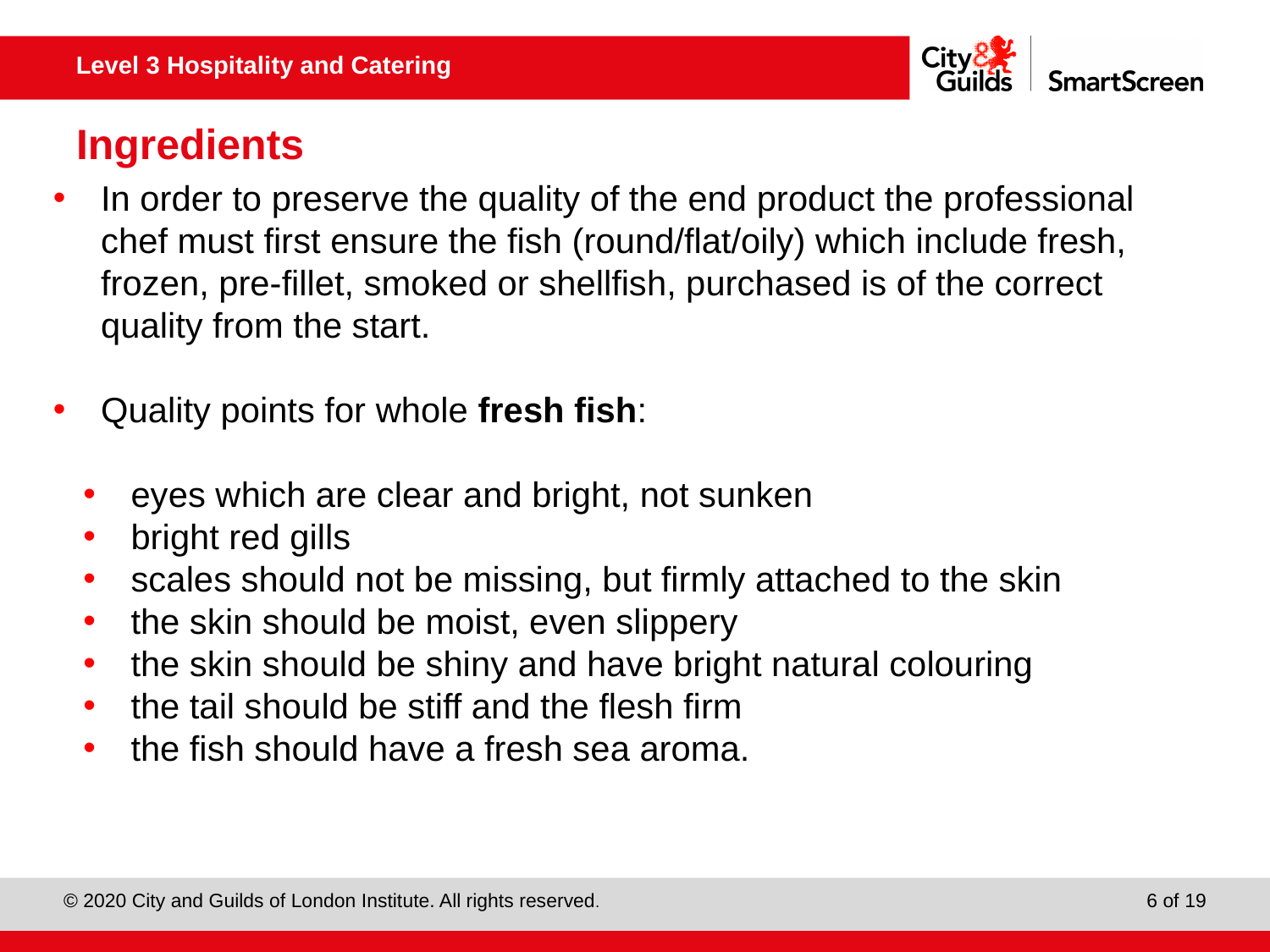

# Ingredients
In order to preserve the quality of the end product the professional chef must first ensure the fish (round/flat/oily) which include fresh, frozen, pre-fillet, smoked or shellfish, purchased is of the correct quality from the start.

Quality points for whole fresh fish:

eyes which are clear and bright, not sunken
bright red gills
scales should not be missing, but firmly attached to the skin
the skin should be moist, even slippery
the skin should be shiny and have bright natural colouring
the tail should be stiff and the flesh firm
the fish should have a fresh sea aroma.

6